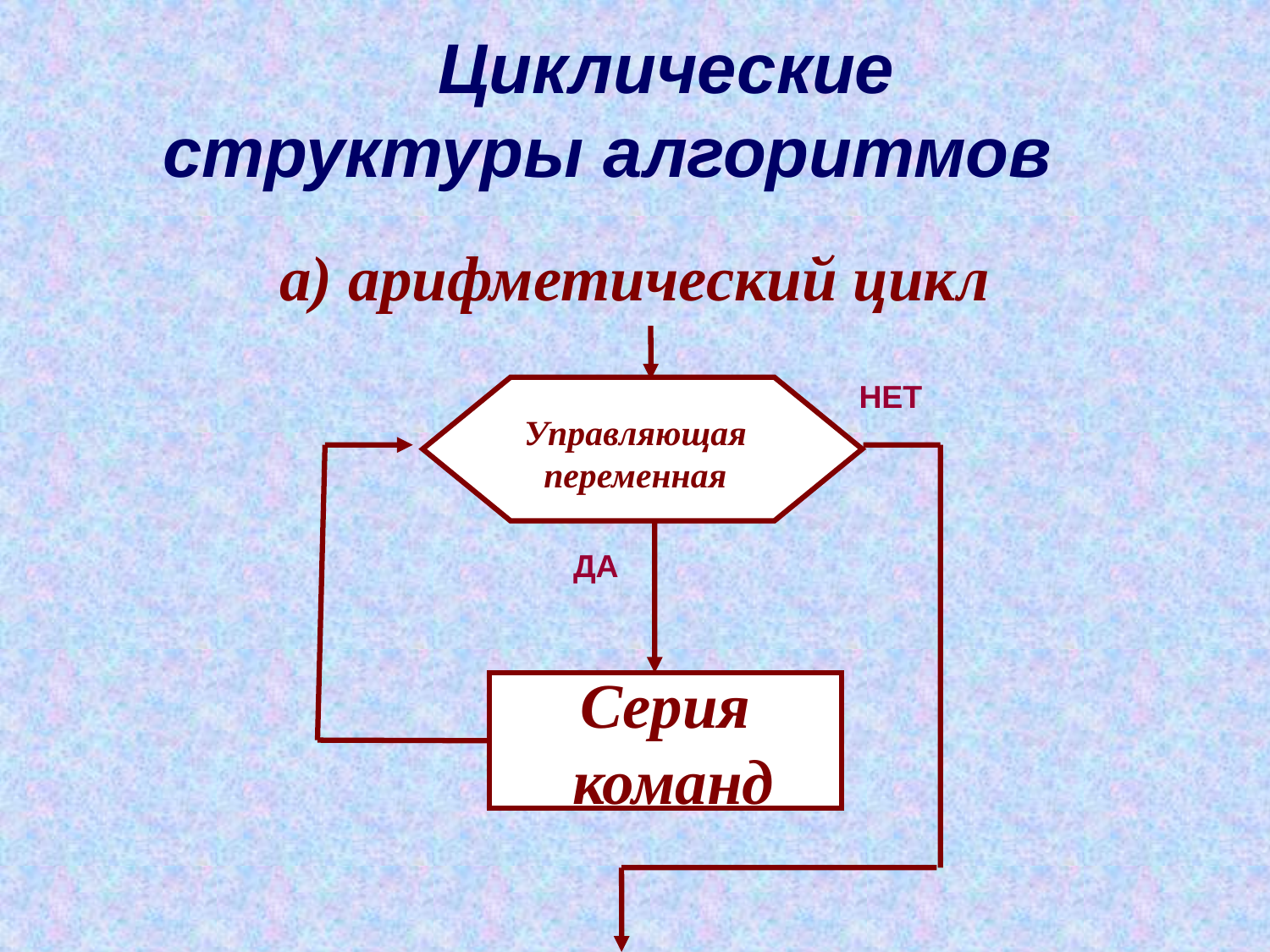

# Циклические структуры алгоритмов
а) арифметический цикл

Управляющая переменная

Серия
 команд

НЕТ
ДА